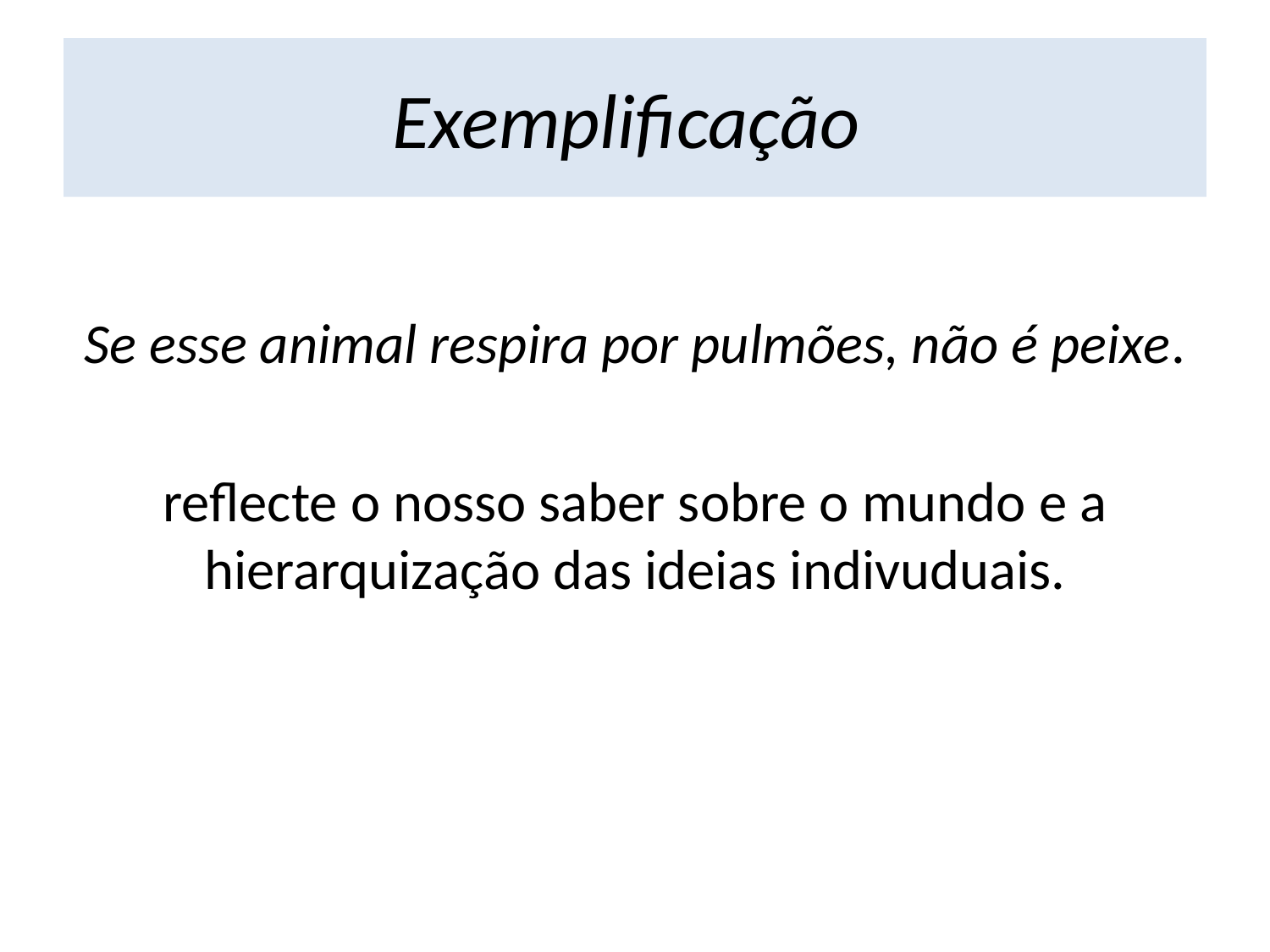

# Exemplificação

Se esse animal respira por pulmões, não é peixe.

reflecte o nosso saber sobre o mundo e a hierarquização das ideias indivuduais.